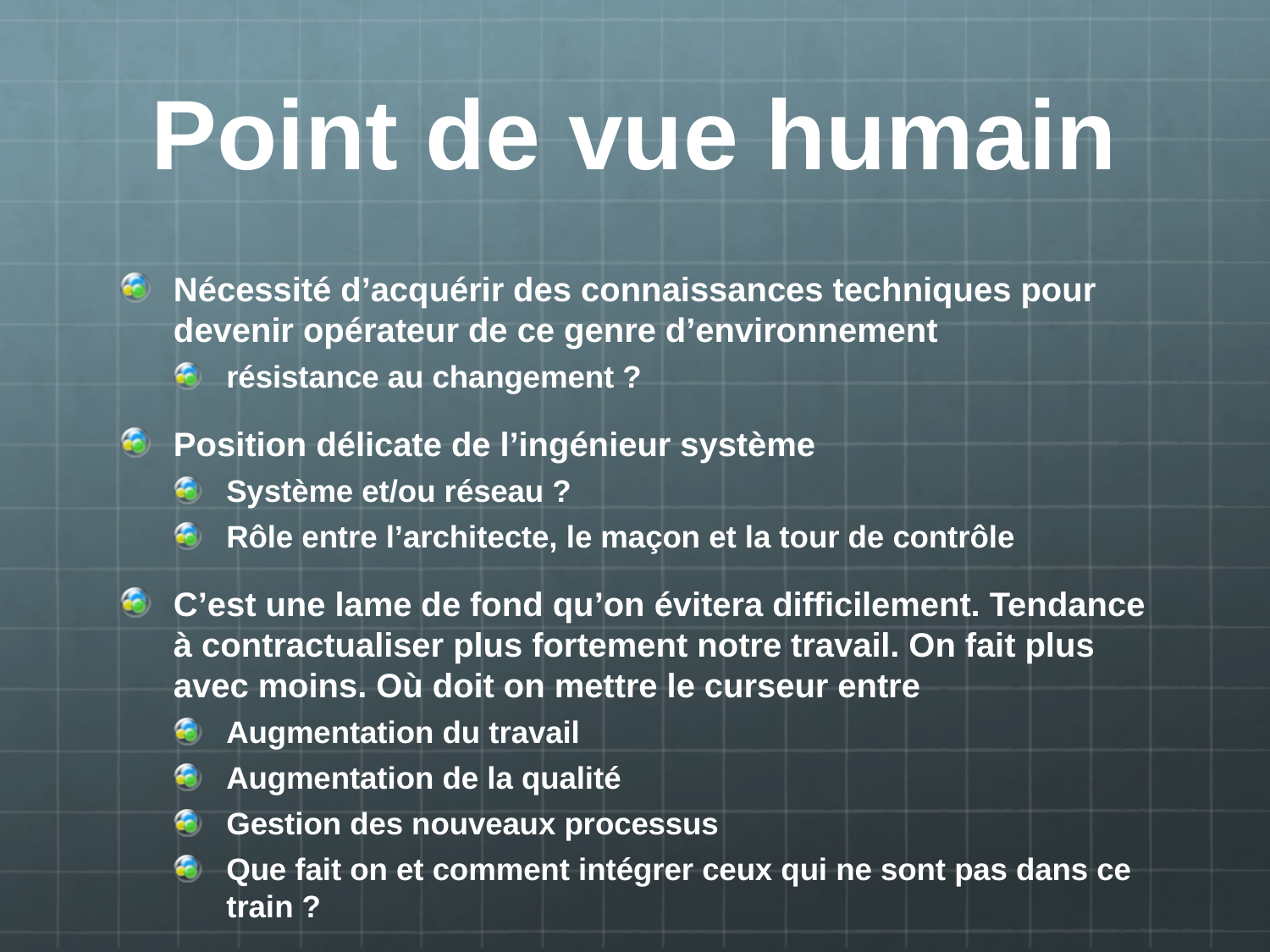

# Point de vue humain
Nécessité d’acquérir des connaissances techniques pour devenir opérateur de ce genre d’environnement
résistance au changement ?
Position délicate de l’ingénieur système
Système et/ou réseau ?
Rôle entre l’architecte, le maçon et la tour de contrôle
C’est une lame de fond qu’on évitera difficilement. Tendance à contractualiser plus fortement notre travail. On fait plus avec moins. Où doit on mettre le curseur entre
Augmentation du travail
Augmentation de la qualité
Gestion des nouveaux processus
Que fait on et comment intégrer ceux qui ne sont pas dans ce train ?